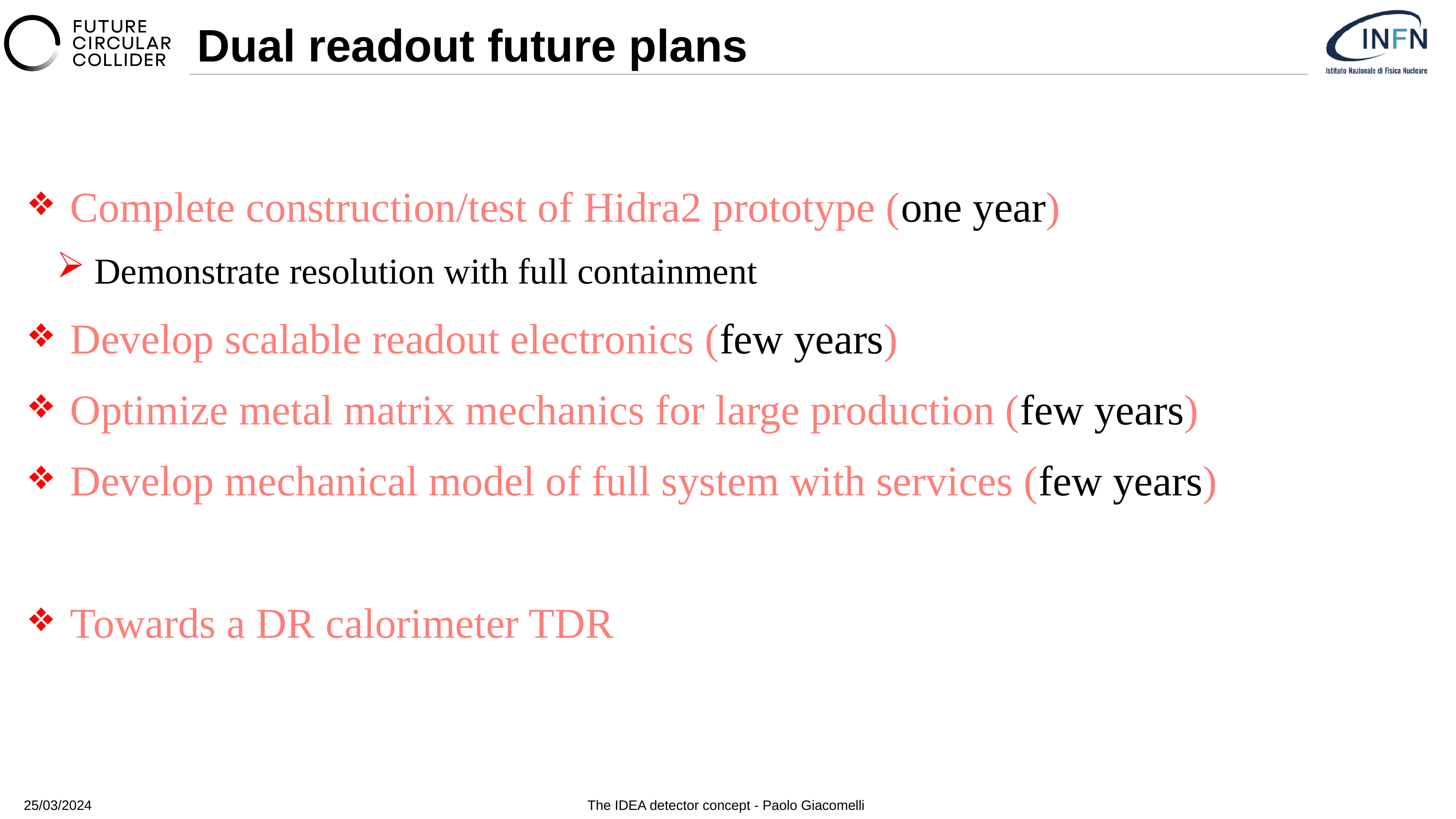

# Dual readout future plans
Complete construction/test of Hidra2 prototype (one year)
Demonstrate resolution with full containment
Develop scalable readout electronics (few years)
Optimize metal matrix mechanics for large production (few years)
Develop mechanical model of full system with services (few years)

Towards a DR calorimeter TDR
21